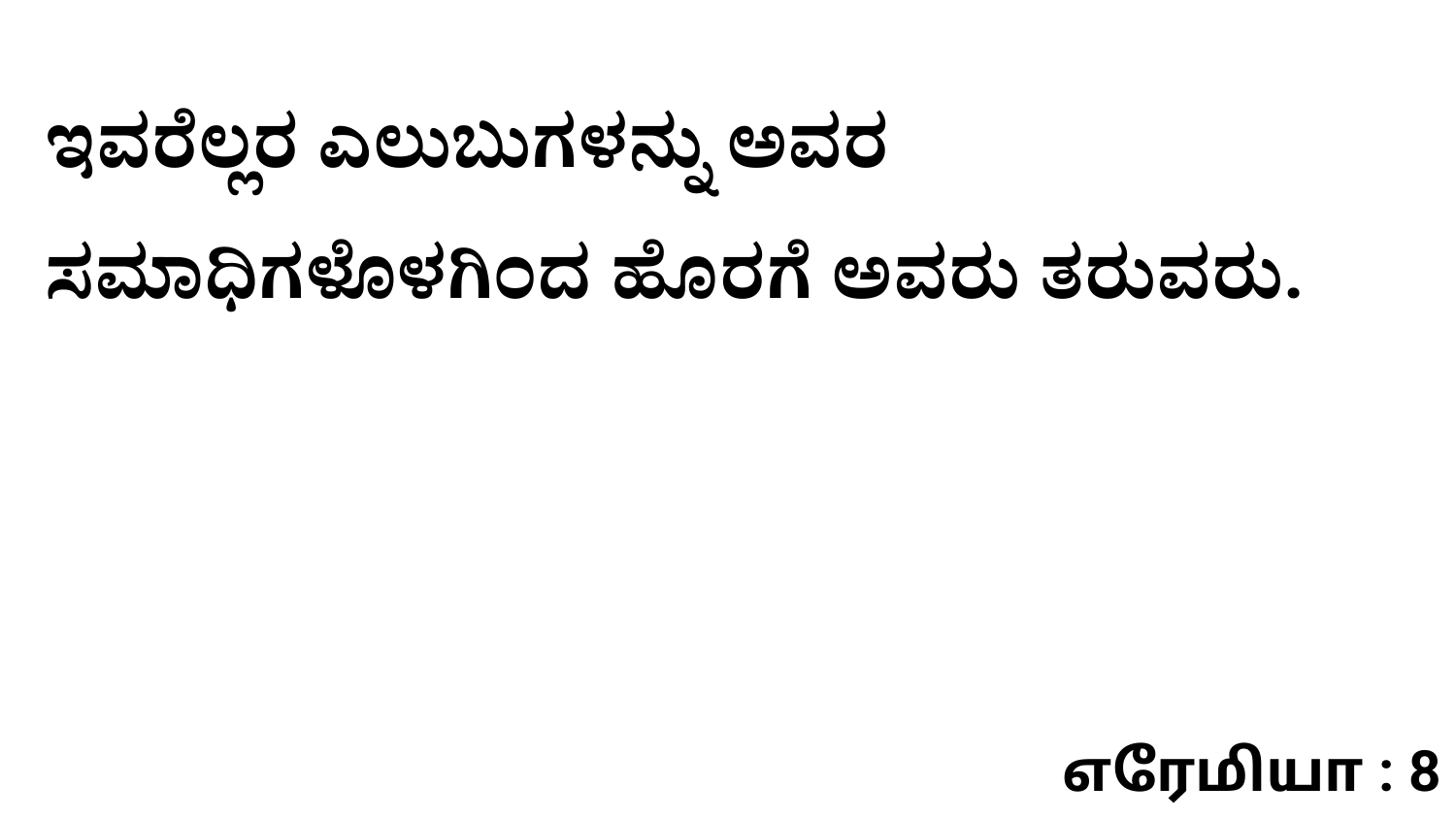

ಇವರೆಲ್ಲರ ಎಲುಬುಗಳನ್ನು ಅವರ ಸಮಾಧಿಗಳೊಳಗಿಂದ ಹೊರಗೆ ಅವರು ತರುವರು.
எரேமியா : 8